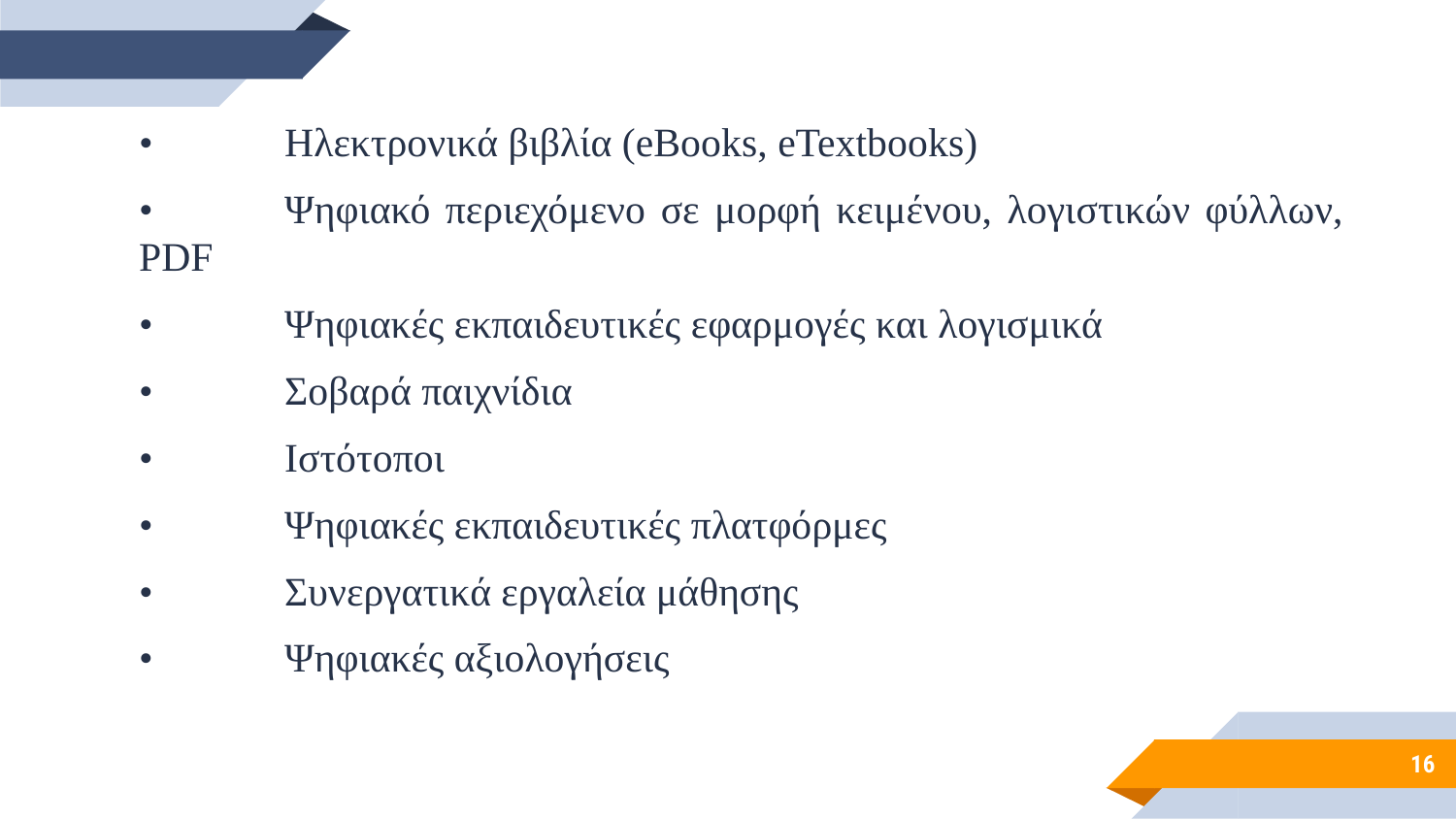

•	Ηλεκτρονικά βιβλία (eBooks, eTextbooks)
•	Ψηφιακό περιεχόμενο σε μορφή κειμένου, λογιστικών φύλλων, PDF
•	Ψηφιακές εκπαιδευτικές εφαρμογές και λογισμικά
•	Σοβαρά παιχνίδια
•	Ιστότοποι
•	Ψηφιακές εκπαιδευτικές πλατφόρμες
•	Συνεργατικά εργαλεία μάθησης
•	Ψηφιακές αξιολογήσεις

16